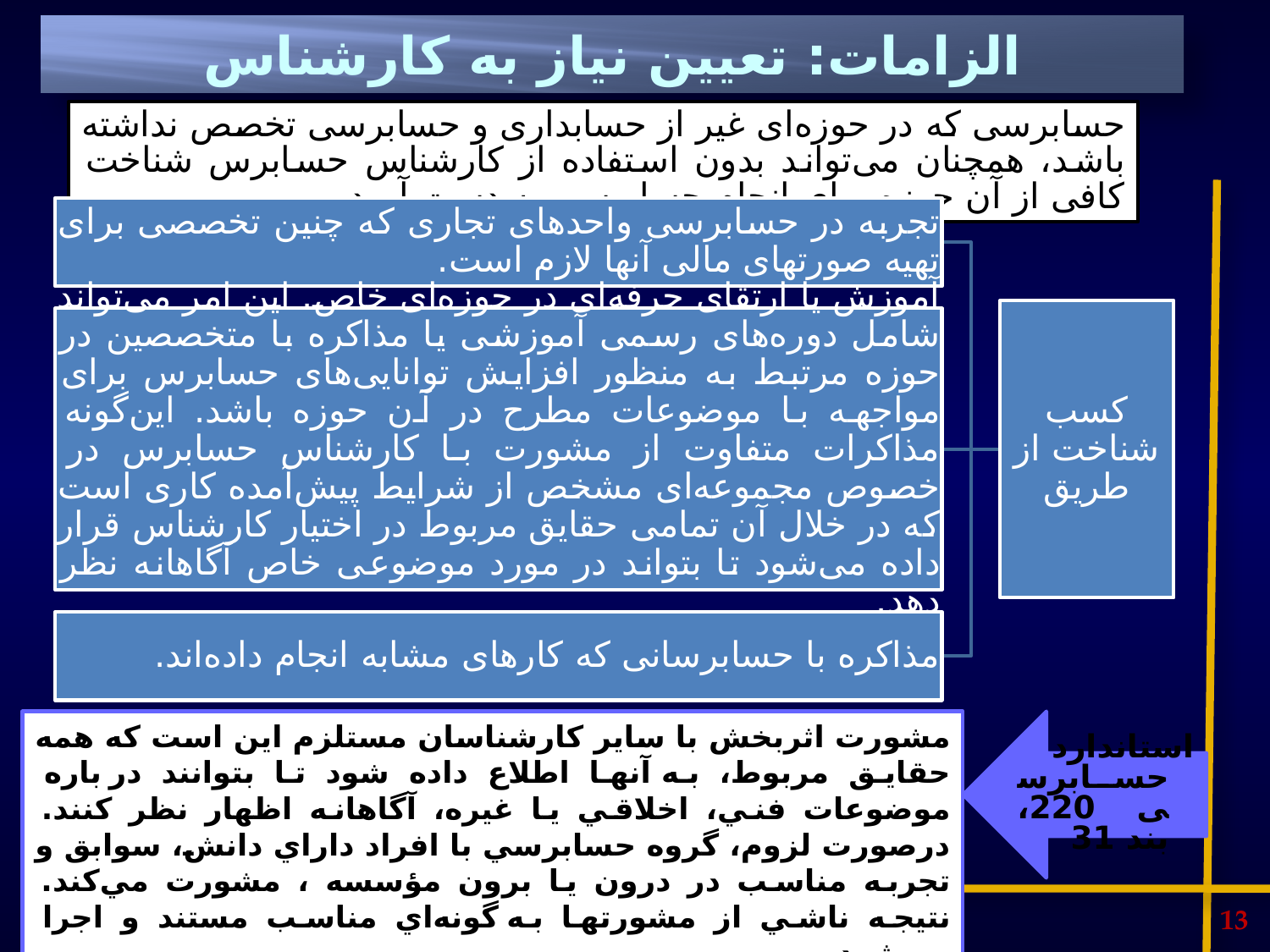

# الزامات: تعیین نیاز به کارشناس
حسابرسی که در حوزه‌ای غیر از حسابداری و حسابرسی تخصص نداشته باشد، همچنان می‌تواند بدون استفاده از کارشناس حسابرس شناخت کافی از آن حوزه برای انجام حسابرسی به‌ دست آورد.

کسب شناخت از طریق
تجربه در حسابرسی واحدهای تجاری که چنین تخصصی برای تهیه صورتهای مالی آنها لازم است.
آموزش یا ارتقای حرفه‌ای در حوزه‌ای خاص. این امر می‌تواند شامل دوره‌های رسمی آموزشی یا مذاکره با متخصصین در حوزه مرتبط به منظور افزایش توانایی‌های حسابرس برای مواجهه با موضوعات مطرح در آن حوزه باشد. این‌گونه مذاکرات متفاوت از مشورت با کارشناس حسابرس در خصوص مجموعه‌ای مشخص از شرایط پیش‌آمده کاری است که در خلال آن تمامی حقایق مربوط در اختیار کارشناس قرار داده می‌شود تا بتواند در مورد موضوعی خاص آگاهانه نظر دهد.
مذاکره با حسابرسانی که کارهای مشابه انجام داده‌اند.
مشورت اثربخش با ساير كارشناسان مستلزم اين است كه همه حقايق مربوط، به آنها اطلاع ‌داده‌ شود تا بتوانند در باره موضوعات فني، اخلاقي يا غيره، آگاهانه اظهار نظر كنند. درصورت لزوم، گروه حسابرسي با افراد داراي دانش، سوابق و تجربه مناسب در درون يا برون مؤسسه ، مشورت مي‌كند. نتيجه ناشي از مشورتها به گونه‌اي مناسب مستند و اجرا مي‌شود.
استاندارد حسابرسی 220، بند 31

13
www.audit.org.ir